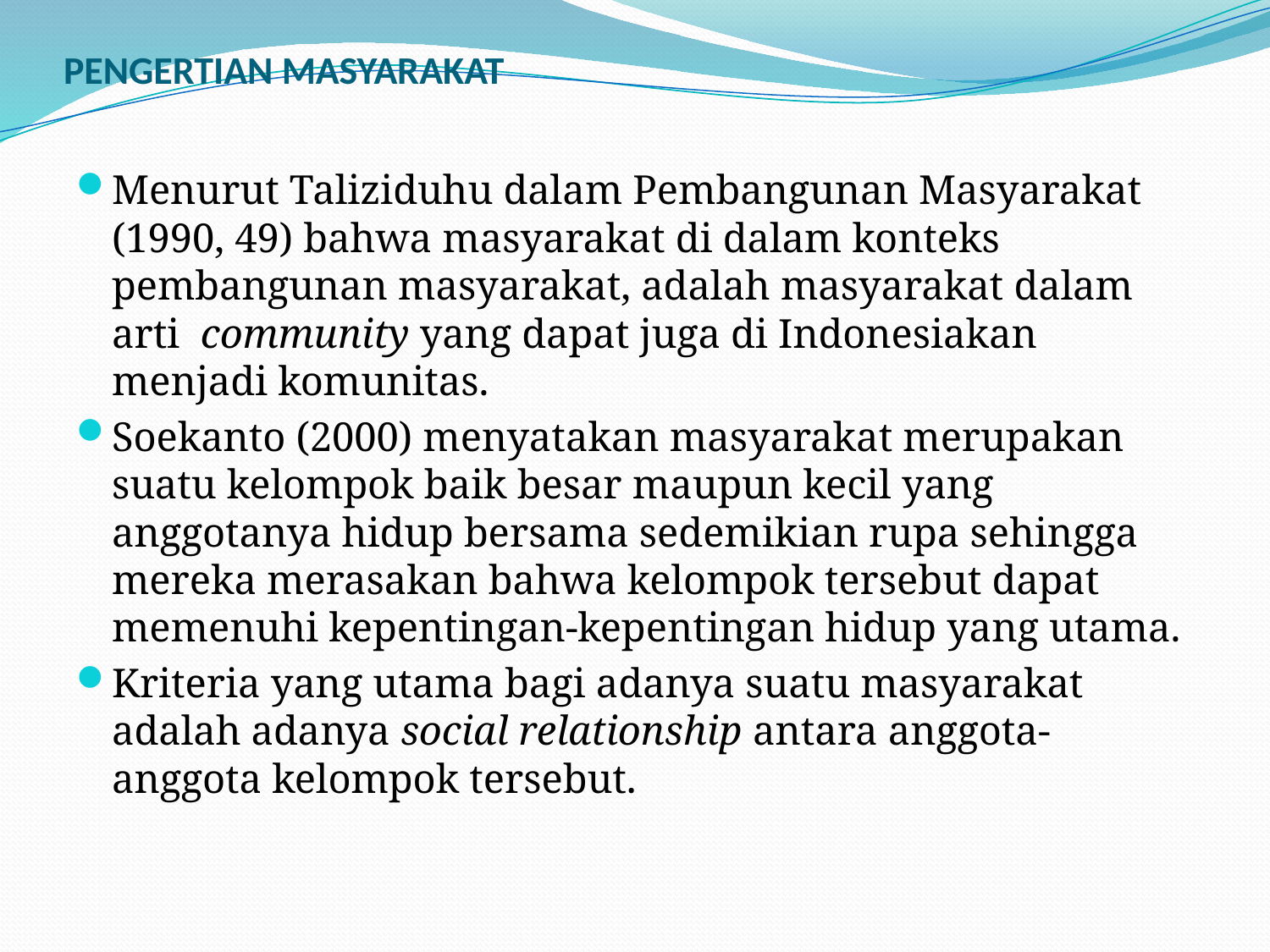

# PENGERTIAN MASYARAKAT
Menurut Taliziduhu dalam Pembangunan Masyarakat (1990, 49) bahwa masyarakat di dalam konteks pembangunan masyarakat, adalah masyarakat dalam arti  community yang dapat juga di Indonesiakan menjadi komunitas.
Soekanto (2000) menyatakan masyarakat merupakan suatu kelompok baik besar maupun kecil yang anggotanya hidup bersama sedemikian rupa sehingga mereka merasakan bahwa kelompok tersebut dapat memenuhi kepentingan-kepentingan hidup yang utama.
Kriteria yang utama bagi adanya suatu masyarakat adalah adanya social relationship antara anggota-anggota kelompok tersebut.